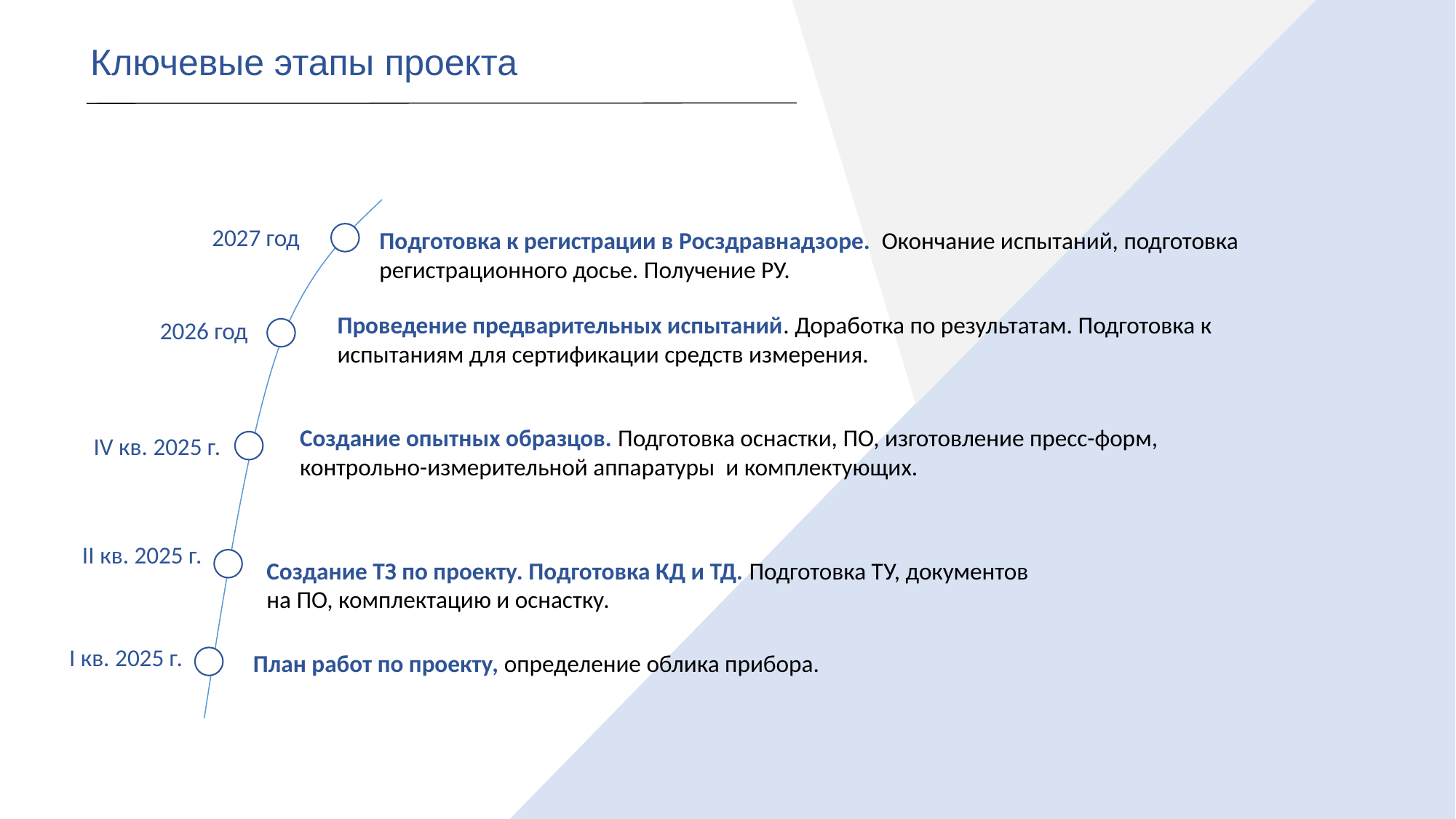

Ключевые этапы проекта
Клиентские сегменты:

– клиники;
– санатории;
– массажисты;
– SPA;
 – спортсмены;
– военные;

– потребители: мужчины и женщины 40+

2027 год
Подготовка к регистрации в Росздравнадзоре.  Окончание испытаний, подготовка регистрационного досье. Получение РУ.

Проведение предварительных испытаний. Доработка по результатам. Подготовка к испытаниям для сертификации средств измерения.
2026 год

Создание опытных образцов. Подготовка оснастки, ПО, изготовление пресс-форм, контрольно-измерительной аппаратуры  и комплектующих.
IV кв. 2025 г.

II кв. 2025 г.

Создание ТЗ по проекту. Подготовка КД и ТД. Подготовка ТУ, документов на ПО, комплектацию и оснастку.
I кв. 2025 г.
План работ по проекту, определение облика прибора.